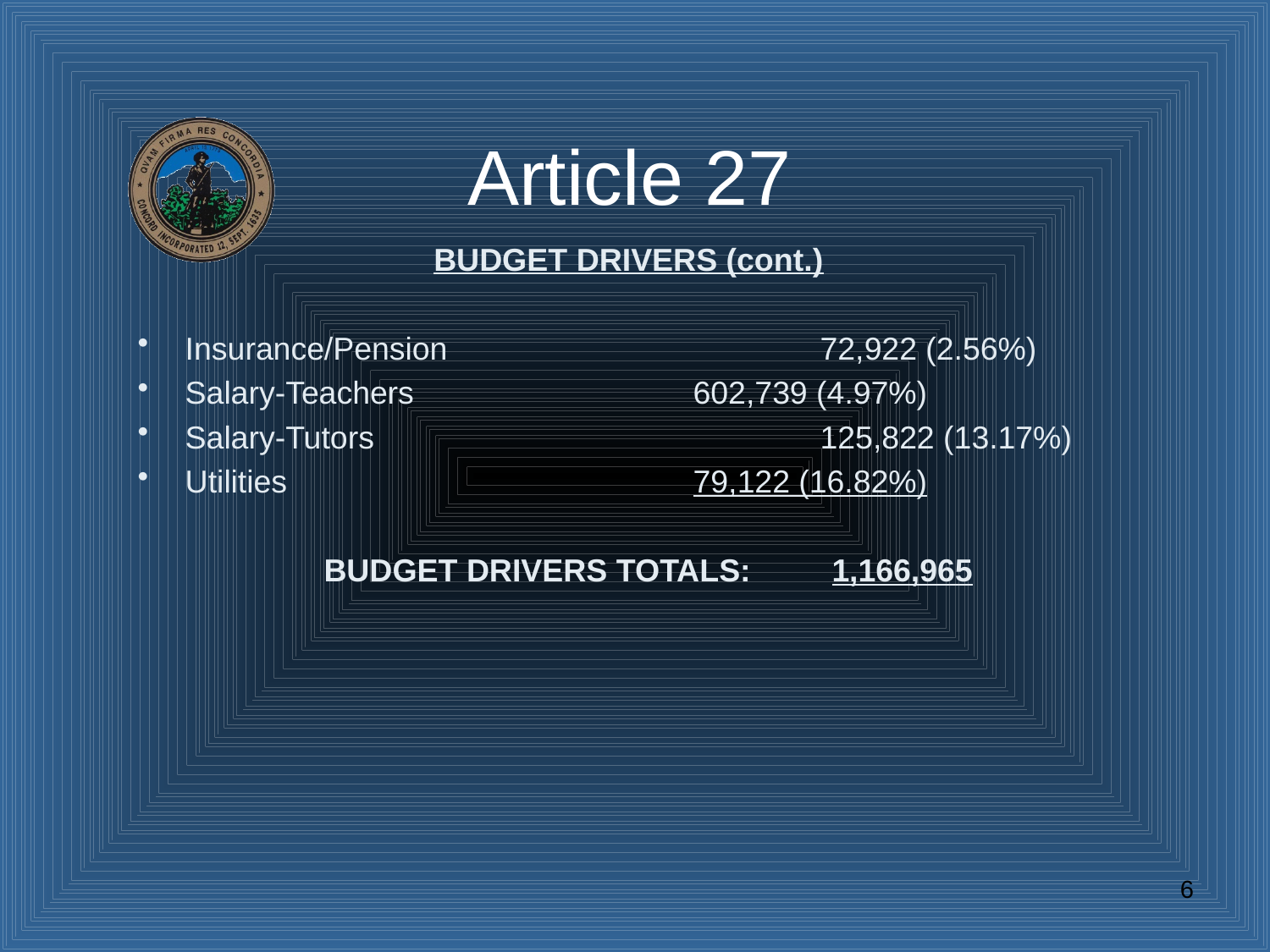

# Article 27
BUDGET DRIVERS (cont.)

Insurance/Pension			72,922 (2.56%)
Salary-Teachers			602,739 (4.97%)
Salary-Tutors				125,822 (13.17%)
Utilities 				79,122 (16.82%)

	BUDGET DRIVERS TOTALS:	1,166,965

6